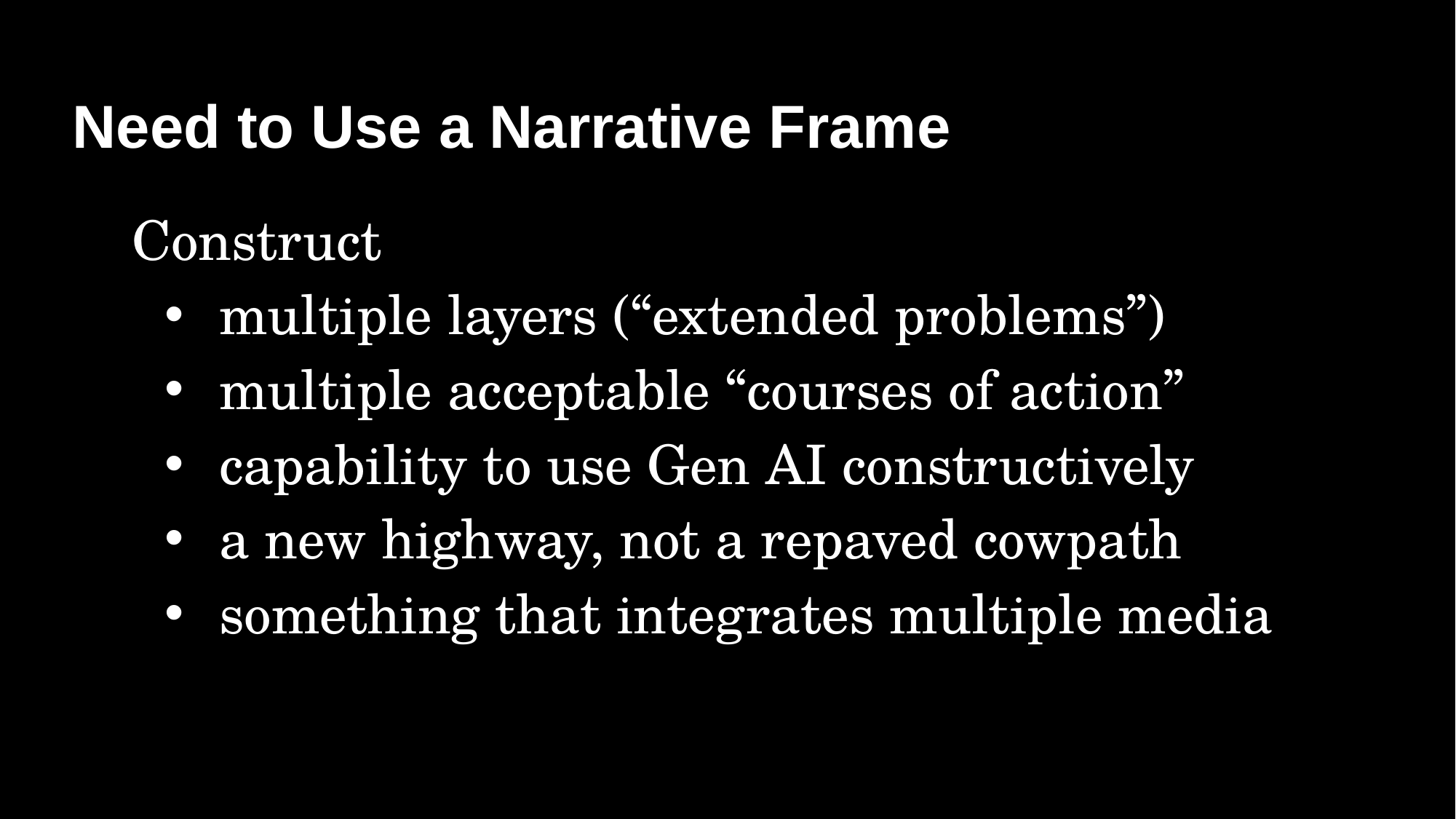

Need to Use a Narrative Frame
Construct
multiple layers (“extended problems”)
multiple acceptable “courses of action”
capability to use Gen AI constructively
a new highway, not a repaved cowpath
something that integrates multiple media